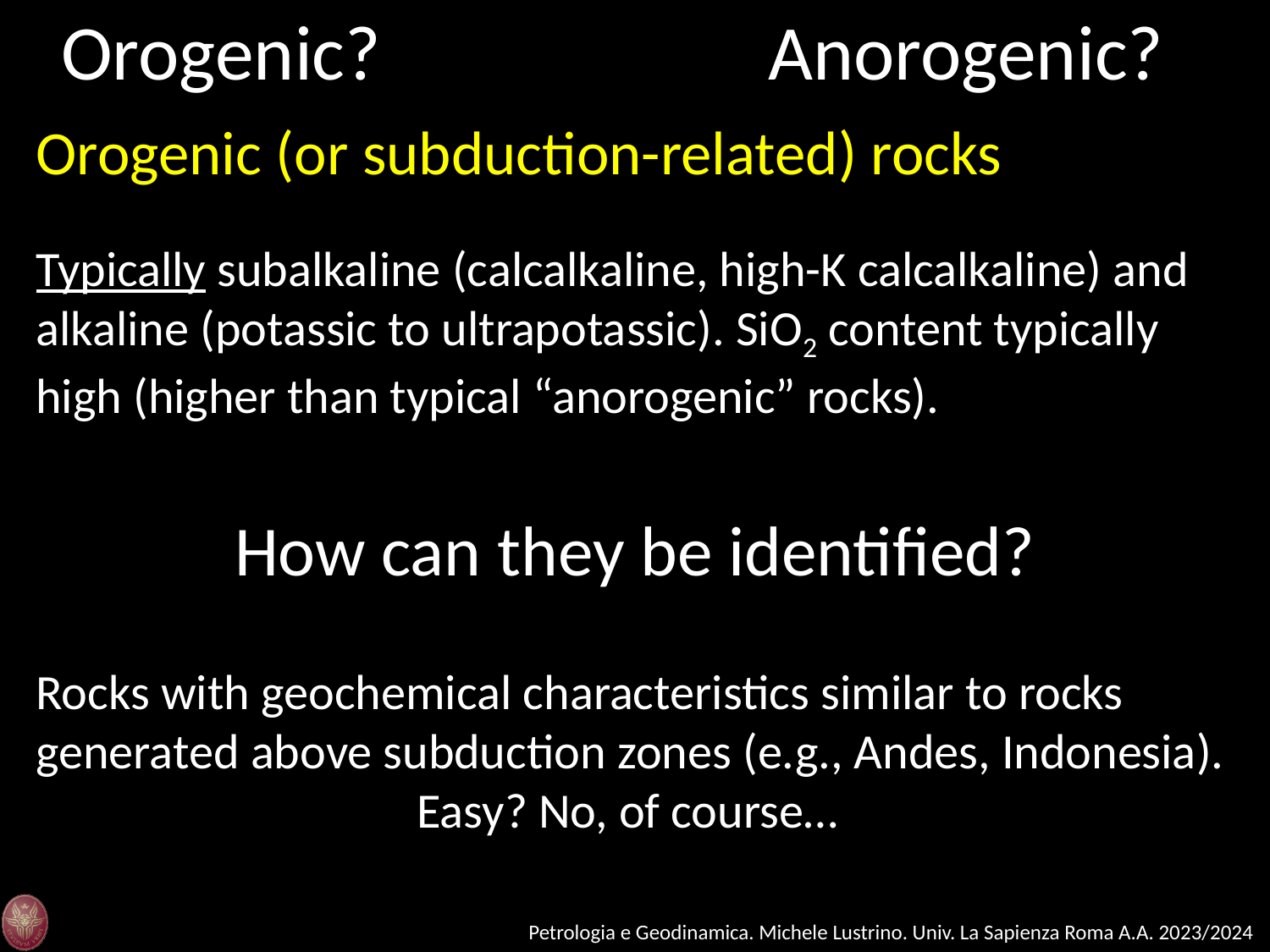

Anorogenic?
Orogenic?
Orogenic (or subduction-related) rocks
Typically subalkaline (calcalkaline, high-K calcalkaline) and alkaline (potassic to ultrapotassic). SiO2 content typically high (higher than typical “anorogenic” rocks).
How can they be identified?
Rocks with geochemical characteristics similar to rocks generated above subduction zones (e.g., Andes, Indonesia).
			Easy? No, of course…